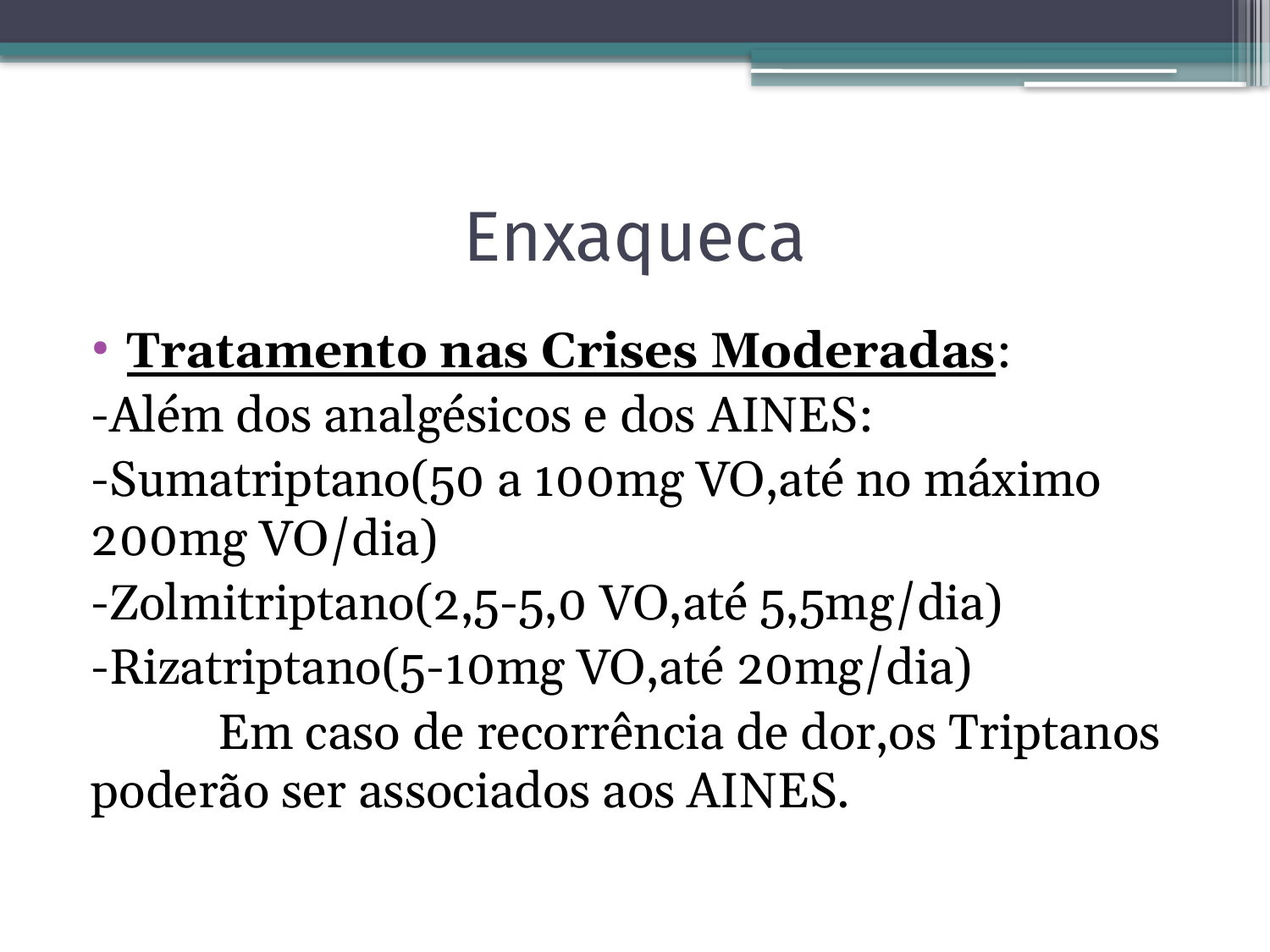

# Enxaqueca
Tratamento nas Crises Moderadas:
-Além dos analgésicos e dos AINES:
-Sumatriptano(50 a 100mg VO,até no máximo 200mg VO/dia)
-Zolmitriptano(2,5-5,0 VO,até 5,5mg/dia)
-Rizatriptano(5-10mg VO,até 20mg/dia)
	Em caso de recorrência de dor,os Triptanos poderão ser associados aos AINES.